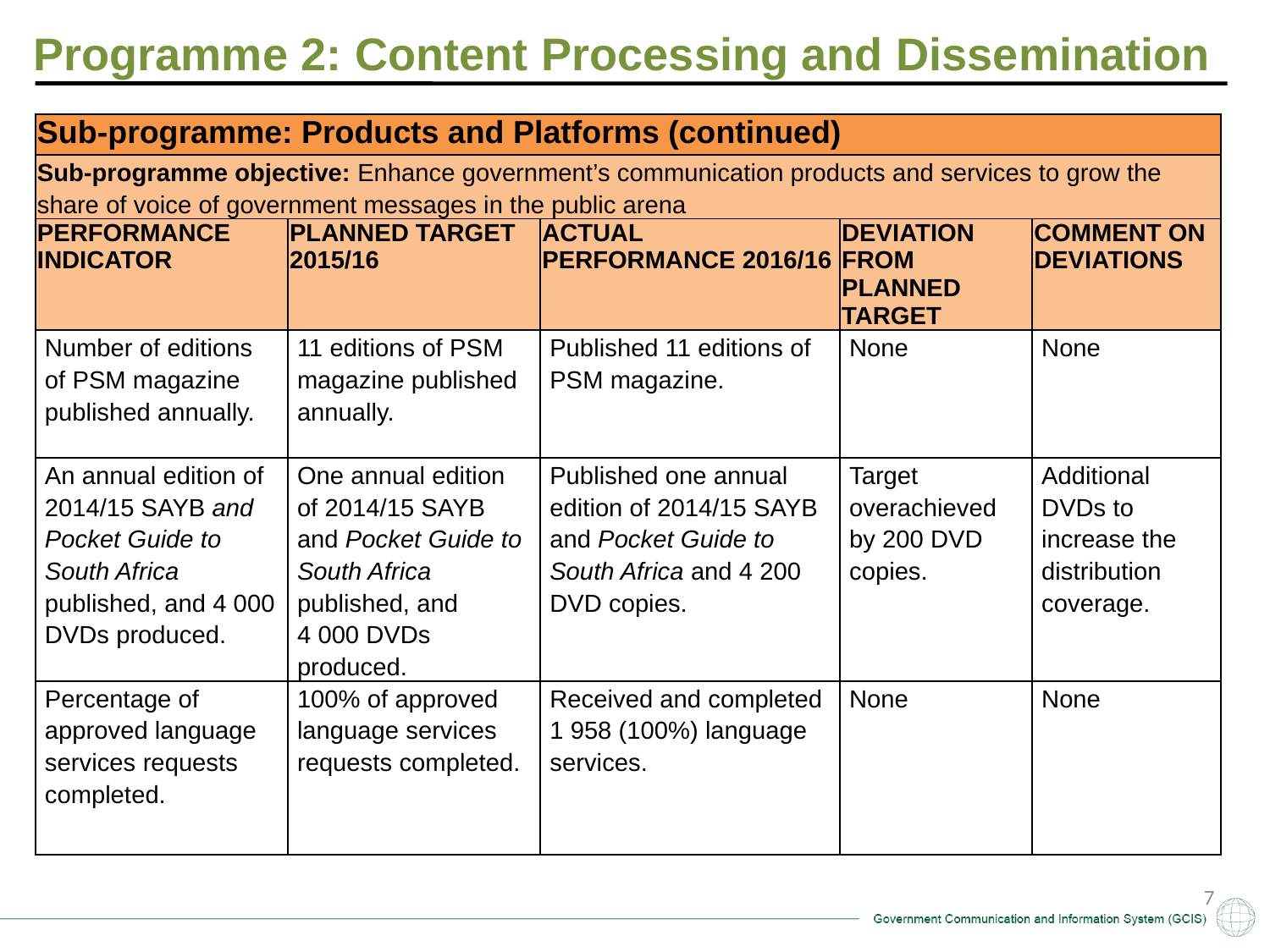

Programme 2: Content Processing and Dissemination

| Sub-programme: Products and Platforms (continued) |  |  |  |  |
| --- | --- | --- | --- | --- |
| Sub-programme objective: Enhance government’s communication products and services to grow the share of voice of government messages in the public arena |  |  |  |  |
| PERFORMANCE INDICATOR | PLANNED TARGET 2015/16 | ACTUAL PERFORMANCE 2016/16 | DEVIATION FROM PLANNED TARGET | COMMENT ON DEVIATIONS |
| Number of editions of PSM magazine published annually. | 11 editions of PSM magazine published annually. | Published 11 editions of PSM magazine. | None | None |
| An annual edition of 2014/15 SAYB and Pocket Guide to South Africa published, and 4 000 DVDs produced. | One annual edition of 2014/15 SAYB and Pocket Guide to South Africa published, and 4 000 DVDs produced. | Published one annual edition of 2014/15 SAYB and Pocket Guide to South Africa and 4 200 DVD copies. | Target overachieved by 200 DVD copies. | Additional DVDs to increase the distribution coverage. |
| Percentage of approved language services requests completed. | 100% of approved language services requests completed. | Received and completed 1 958 (100%) language services. | None | None |
7